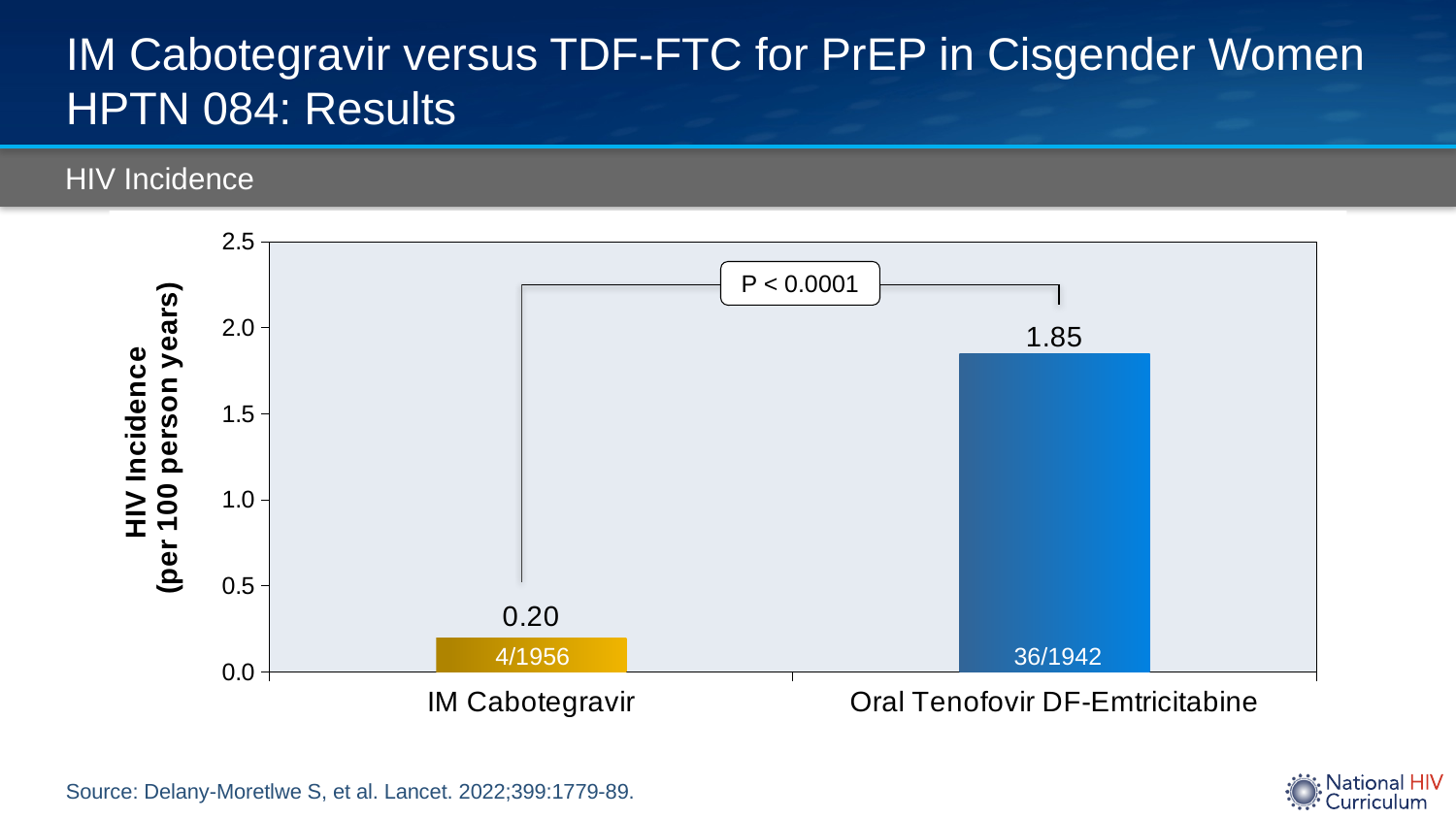

# IM Cabotegravir versus TDF-FTC for PrEP in Cisgender Women HPTN 084: Results
HIV Incidence

### Chart

| Category | Regimen |
|---|---|
| IM Cabotegravir | 0.2 |
| Oral Tenofovir DF-Emtricitabine | 1.85 |
P < 0.0001
4/1956
36/1942
Source: Delany-Moretlwe S, et al. Lancet. 2022;399:1779-89.